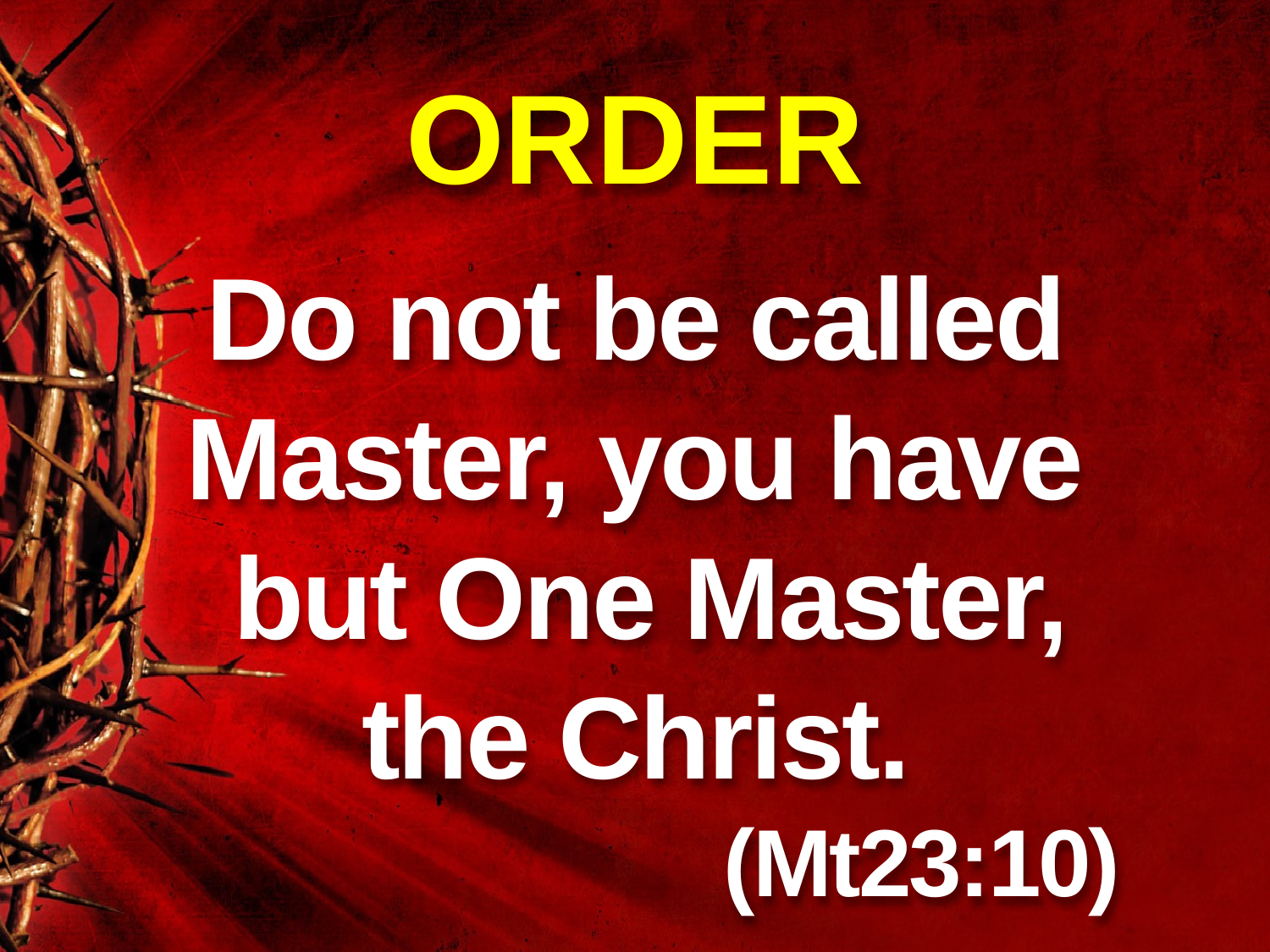

# ORDER
Do not be called Master, you have
 but One Master,
 the Christ.
                        (Mt23:10)